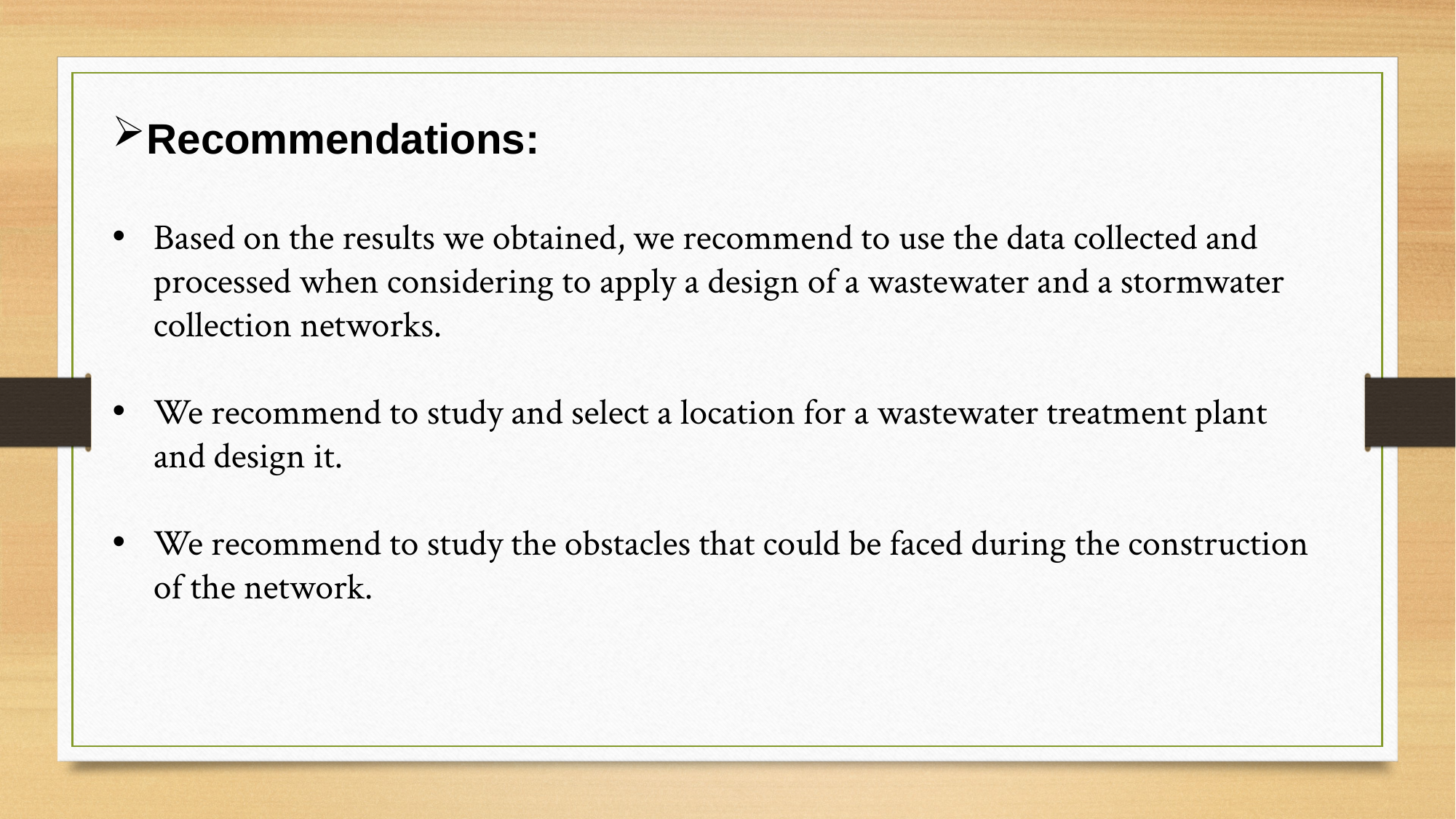

Recommendations:

Based on the results we obtained, we recommend to use the data collected and processed when considering to apply a design of a wastewater and a stormwater collection networks.

We recommend to study and select a location for a wastewater treatment plant and design it.

We recommend to study the obstacles that could be faced during the construction of the network.